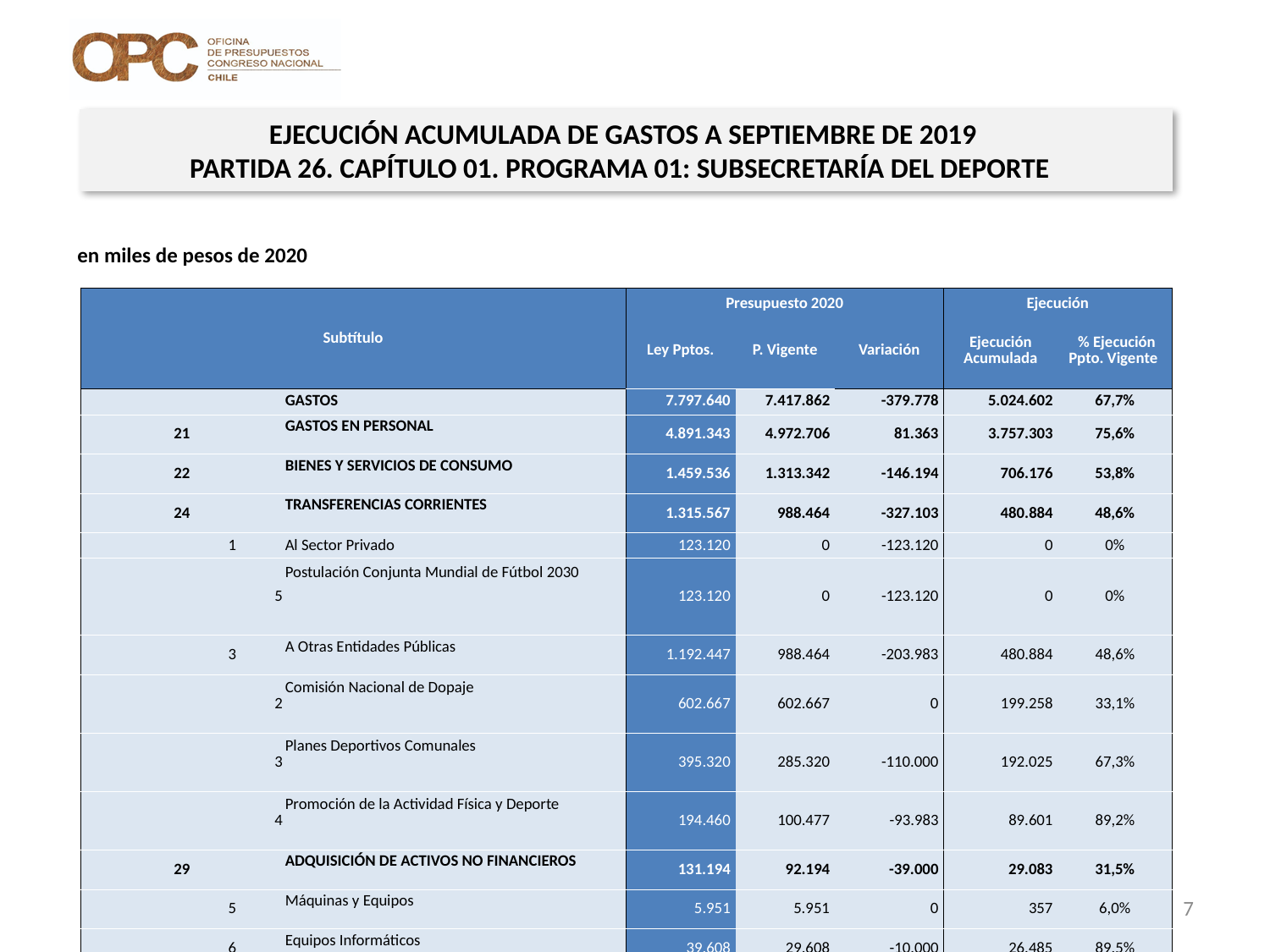

EJECUCIÓN ACUMULADA DE GASTOS A SEPTIEMBRE DE 2019
PARTIDA 26. CAPÍTULO 01. PROGRAMA 01: SUBSECRETARÍA DEL DEPORTE
en miles de pesos de 2020
| Subtítulo |  |  |  | Presupuesto 2020 |  |  | Ejecución |  |
| --- | --- | --- | --- | --- | --- | --- | --- | --- |
|  |  |  |  | Ley Pptos. | P. Vigente | Variación | Ejecución Acumulada | % Ejecución Ppto. Vigente |
|  |  |  | GASTOS | 7.797.640 | 7.417.862 | -379.778 | 5.024.602 | 67,7% |
| 21 |  |  | GASTOS EN PERSONAL | 4.891.343 | 4.972.706 | 81.363 | 3.757.303 | 75,6% |
| 22 |  |  | BIENES Y SERVICIOS DE CONSUMO | 1.459.536 | 1.313.342 | -146.194 | 706.176 | 53,8% |
| 24 |  |  | TRANSFERENCIAS CORRIENTES | 1.315.567 | 988.464 | -327.103 | 480.884 | 48,6% |
|  | 1 |  | Al Sector Privado | 123.120 | 0 | -123.120 | 0 | 0% |
|  |  | 5 | Postulación Conjunta Mundial de Fútbol 2030 | 123.120 | 0 | -123.120 | 0 | 0% |
|  | 3 |  | A Otras Entidades Públicas | 1.192.447 | 988.464 | -203.983 | 480.884 | 48,6% |
|  |  | 2 | Comisión Nacional de Dopaje | 602.667 | 602.667 | 0 | 199.258 | 33,1% |
|  |  | 3 | Planes Deportivos Comunales | 395.320 | 285.320 | -110.000 | 192.025 | 67,3% |
|  |  | 4 | Promoción de la Actividad Física y Deporte | 194.460 | 100.477 | -93.983 | 89.601 | 89,2% |
| 29 |  |  | ADQUISICIÓN DE ACTIVOS NO FINANCIEROS | 131.194 | 92.194 | -39.000 | 29.083 | 31,5% |
|  | 5 |  | Máquinas y Equipos | 5.951 | 5.951 | 0 | 357 | 6,0% |
|  | 6 |  | Equipos Informáticos | 39.608 | 29.608 | -10.000 | 26.485 | 89,5% |
|  | 7 |  | Programas Informáticos | 85.635 | 56.635 | -29.000 | 2.241 | 4,0% |
| 34 |  |  | SERVICIO DE LA DEUDA | 0 | 51.156 | 51.156 | 51.156 | 100,0% |
|  | 7 |  | Deuda Flotante | 0 | 51.156 | 51.156 | 51.156 | 100,0% |
Fuente: Elaboración propia en base  a Informes de ejecución presupuestaria mensual de DIPRES
7